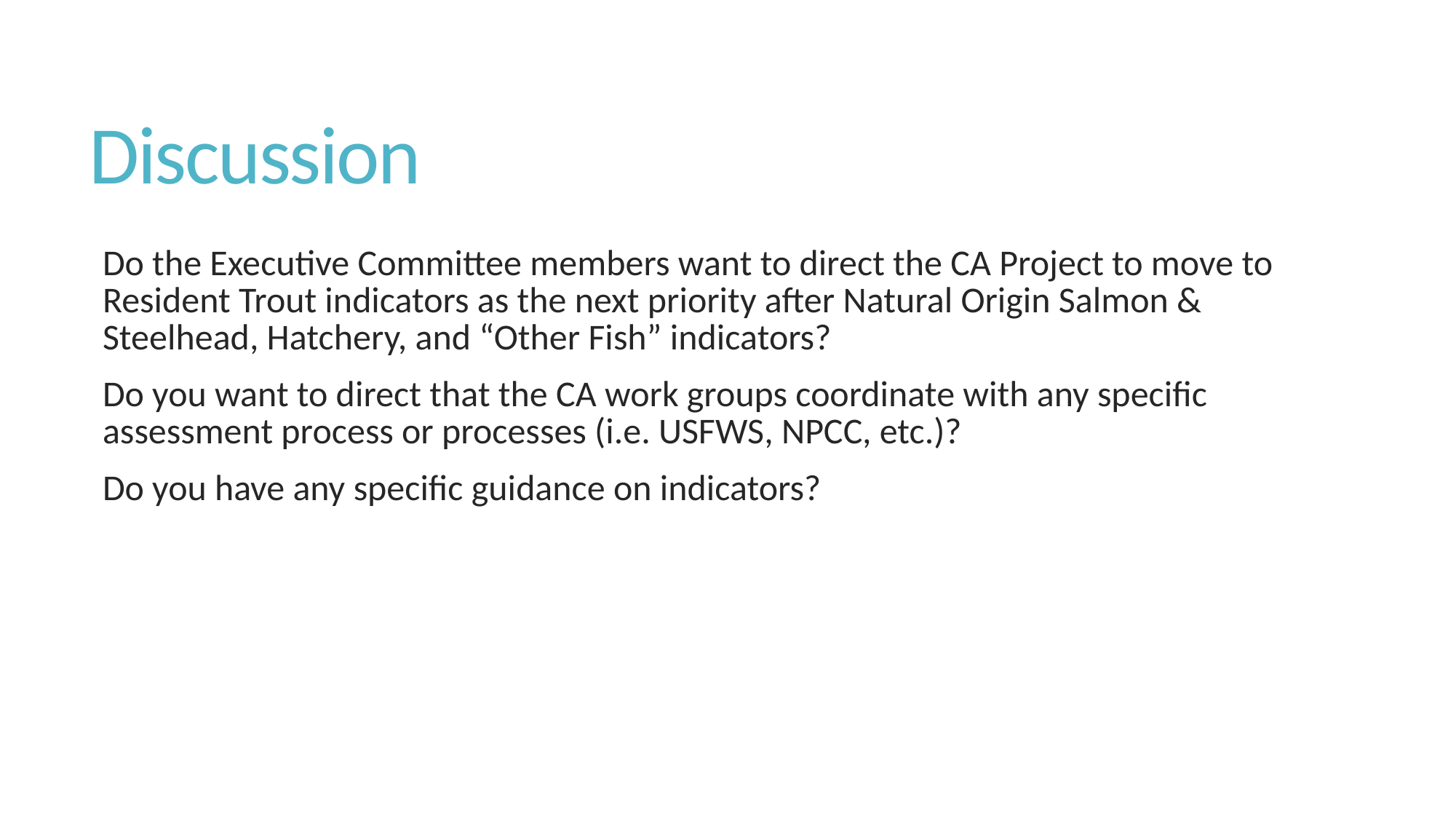

# Discussion
Do the Executive Committee members want to direct the CA Project to move to Resident Trout indicators as the next priority after Natural Origin Salmon & Steelhead, Hatchery, and “Other Fish” indicators?
Do you want to direct that the CA work groups coordinate with any specific assessment process or processes (i.e. USFWS, NPCC, etc.)?
Do you have any specific guidance on indicators?